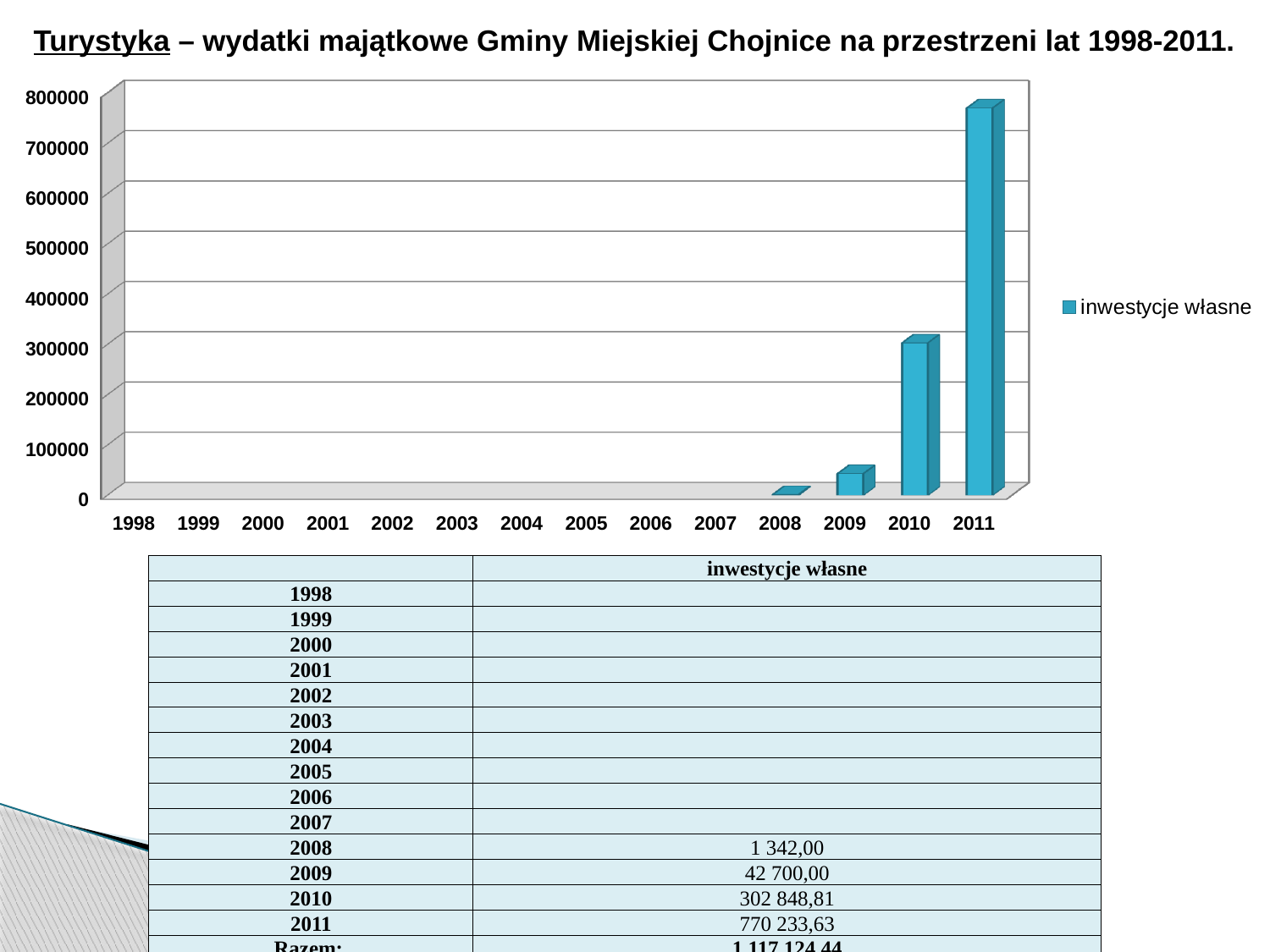

# Turystyka – wydatki majątkowe Gminy Miejskiej Chojnice na przestrzeni lat 1998-2011.

[unsupported chart]

|  | inwestycje własne |
| --- | --- |
| 1998 |  |
| 1999 |  |
| 2000 |  |
| 2001 |  |
| 2002 |  |
| 2003 |  |
| 2004 |  |
| 2005 |  |
| 2006 |  |
| 2007 |  |
| 2008 | 1 342,00 |
| 2009 | 42 700,00 |
| 2010 | 302 848,81 |
| 2011 | 770 233,63 |
| Razem: | 1 117 124,44 |